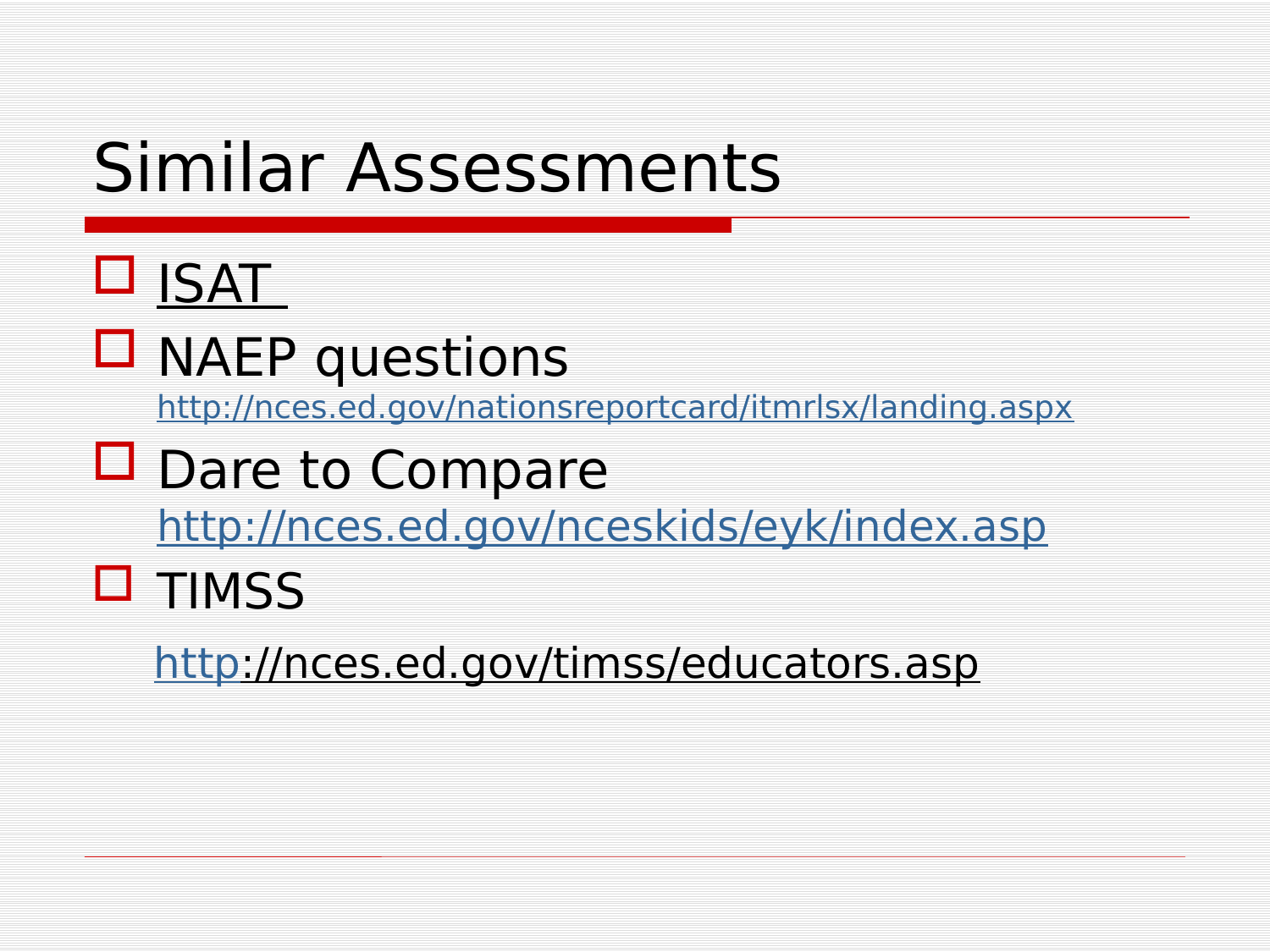

# Similar Assessments
ISAT
NAEP questions http://nces.ed.gov/nationsreportcard/itmrlsx/landing.aspx
Dare to Compare http://nces.ed.gov/nceskids/eyk/index.asp
TIMSS
    http://nces.ed.gov/timss/educators.asp